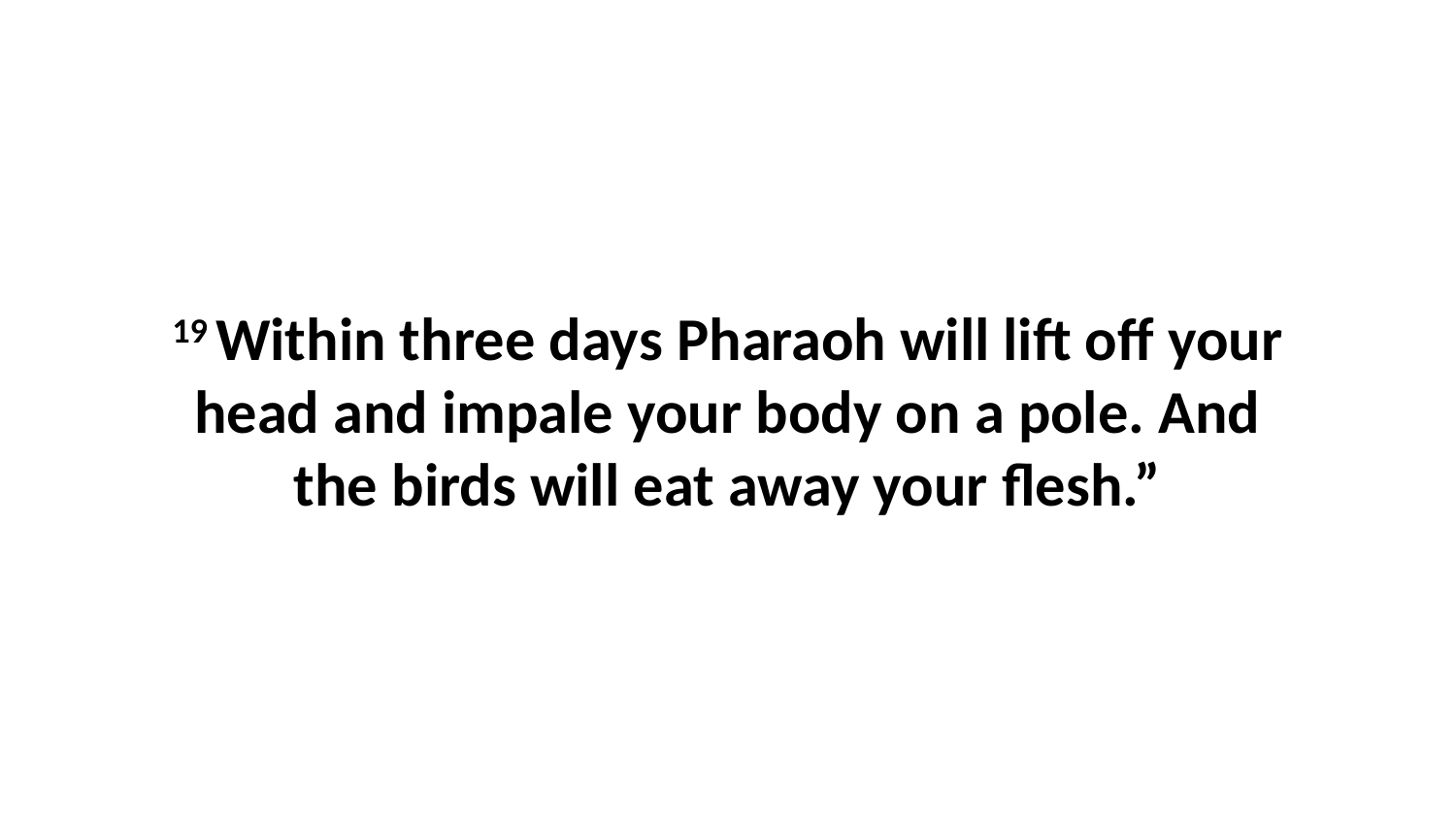

19 Within three days Pharaoh will lift off your head and impale your body on a pole. And the birds will eat away your flesh.”